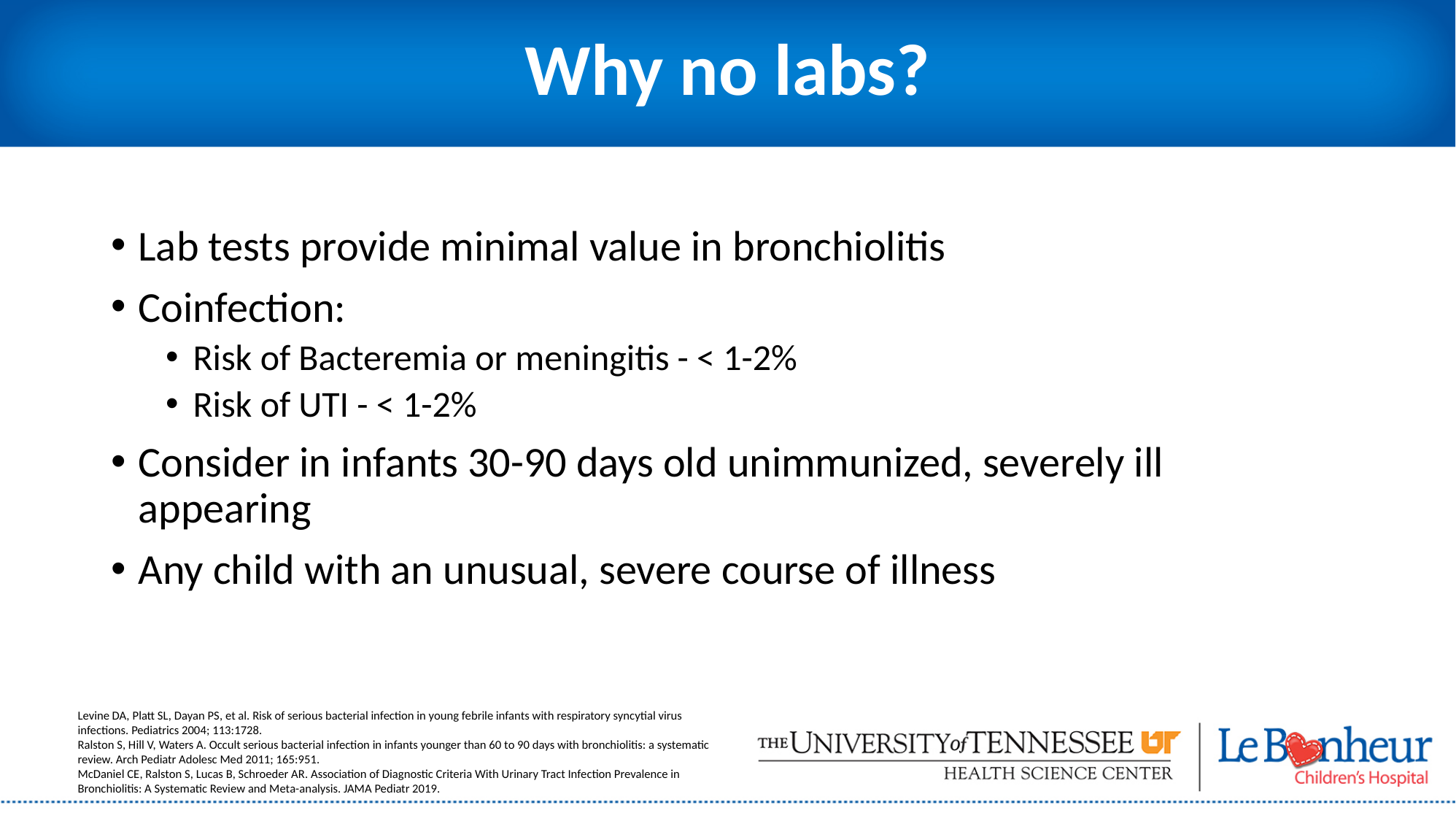

# Why no labs?
Lab tests provide minimal value in bronchiolitis
Coinfection:
Risk of Bacteremia or meningitis - < 1-2%
Risk of UTI - < 1-2%
Consider in infants 30-90 days old unimmunized, severely ill appearing
Any child with an unusual, severe course of illness

Levine DA, Platt SL, Dayan PS, et al. Risk of serious bacterial infection in young febrile infants with respiratory syncytial virus infections. Pediatrics 2004; 113:1728.
Ralston S, Hill V, Waters A. Occult serious bacterial infection in infants younger than 60 to 90 days with bronchiolitis: a systematic review. Arch Pediatr Adolesc Med 2011; 165:951.
McDaniel CE, Ralston S, Lucas B, Schroeder AR. Association of Diagnostic Criteria With Urinary Tract Infection Prevalence in Bronchiolitis: A Systematic Review and Meta-analysis. JAMA Pediatr 2019.